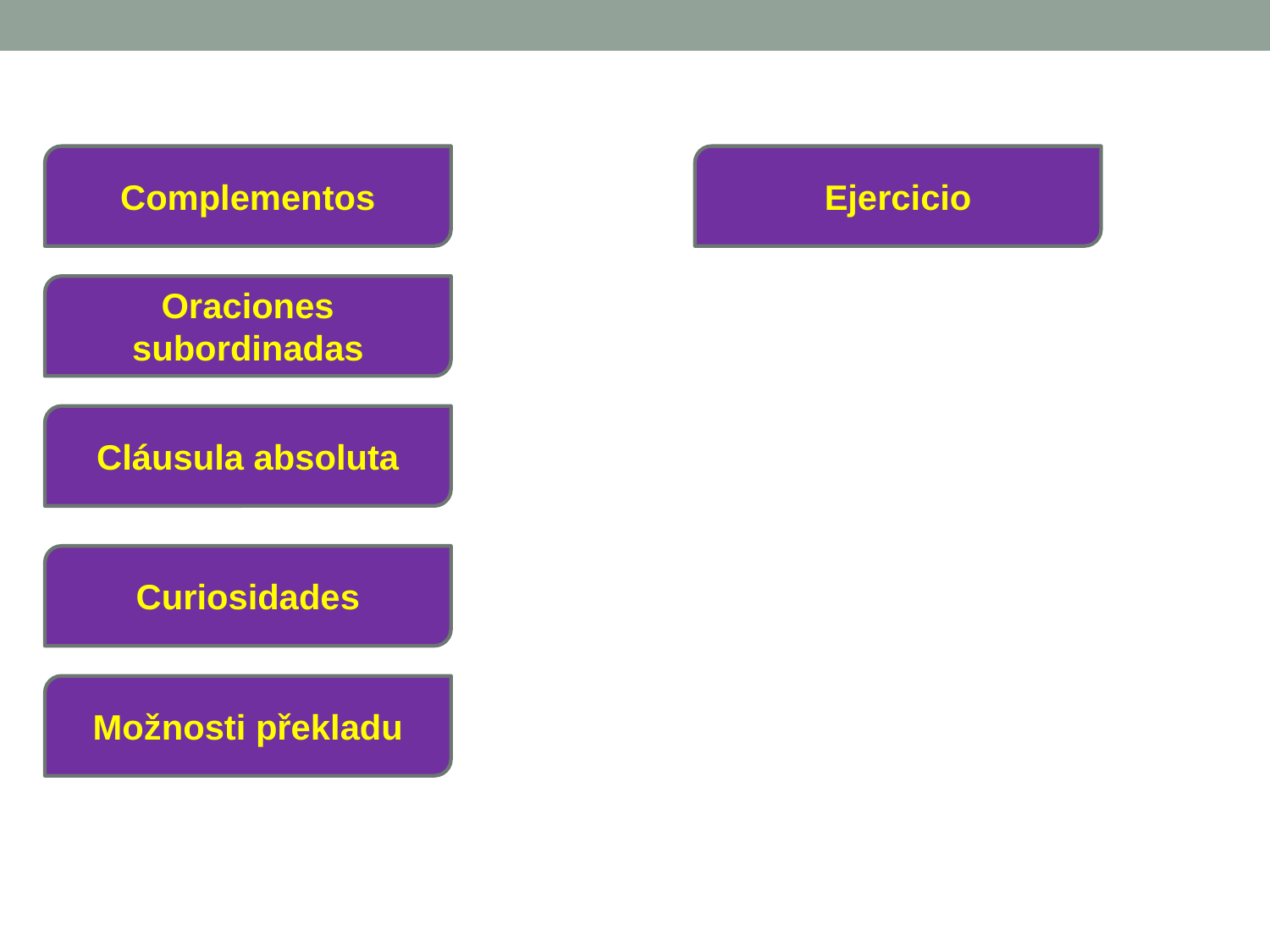

Complementos
Ejercicio
Oraciones subordinadas
Cláusula absoluta
Curiosidades
Možnosti překladu